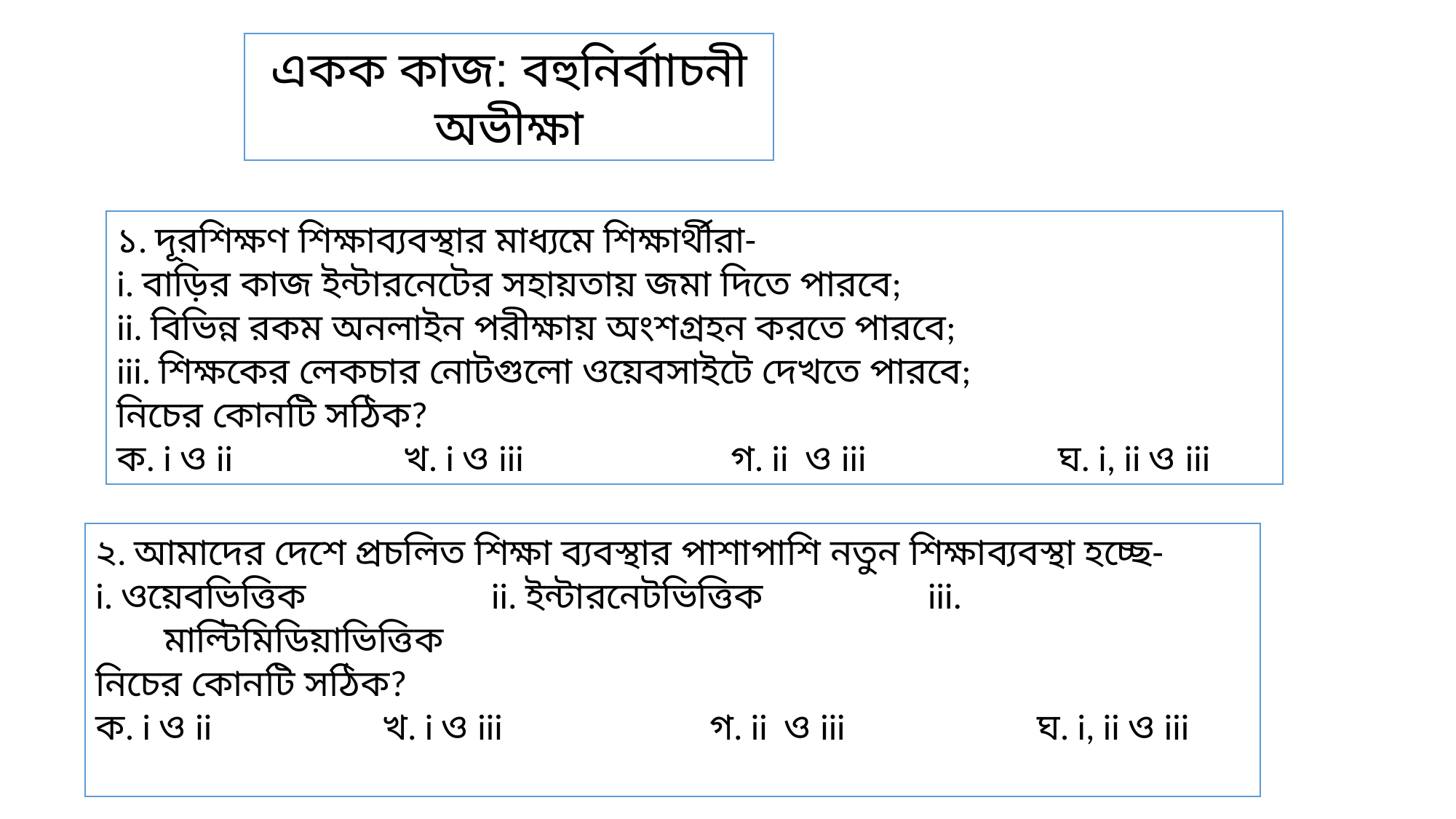

একক কাজ: বহুনির্বাাচনী অভীক্ষা
১. দূরশিক্ষণ শিক্ষাব্যবস্থার মাধ্যমে শিক্ষার্থীরা-
i. বাড়ির কাজ ইন্টারনেটের সহায়তায় জমা দিতে পারবে;
ii. বিভিন্ন রকম অনলাইন পরীক্ষায় অংশগ্রহন করতে পারবে;
iii. শিক্ষকের লেকচার নোটগুলো ওয়েবসাইটে দেখতে পারবে;
নিচের কোনটি সঠিক?
ক. i ও ii		খ. i ও iii		গ. ii  ও iii		ঘ. i, ii ও iii
২. আমাদের দেশে প্রচলিত শিক্ষা ব্যবস্থার পাশাপাশি নতুন শিক্ষাব্যবস্থা হচ্ছে-
i. ওয়েবভিত্তিক 		ii. ইন্টারনেটভিত্তিক 		iii. মাল্টিমিডিয়াভিত্তিক
নিচের কোনটি সঠিক?
ক. i ও ii		খ. i ও iii		গ. ii  ও iii		ঘ. i, ii ও iii